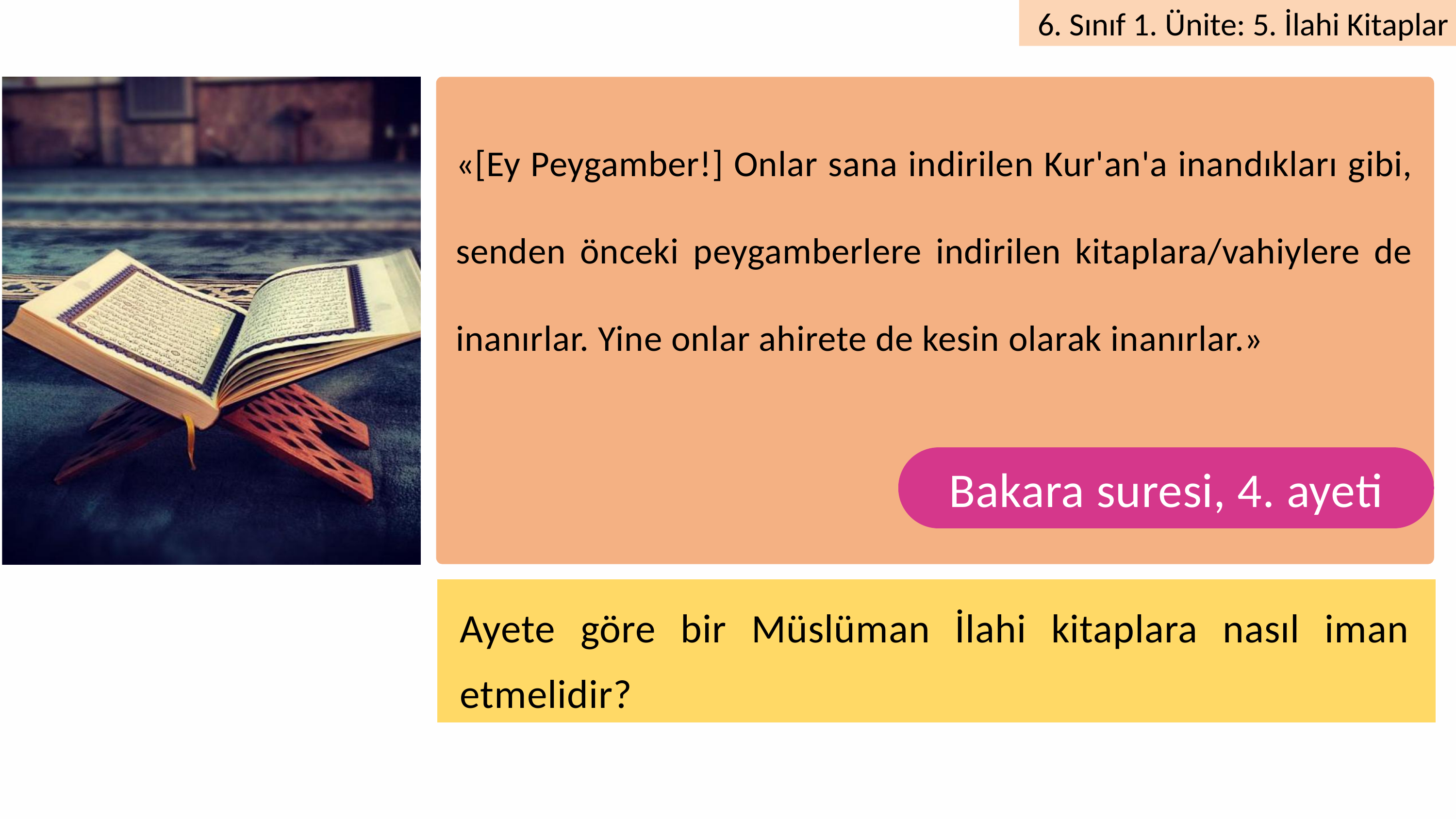

«[Ey Peygamber!] Onlar sana indirilen Kur'an'a inandıkları gibi, senden önceki peygamberlere indirilen kitaplara/vahiylere de inanırlar. Yine onlar ahirete de kesin olarak inanırlar.»

Bakara suresi, 4. ayeti

Ayete göre bir Müslüman İlahi kitaplara nasıl iman etmelidir?